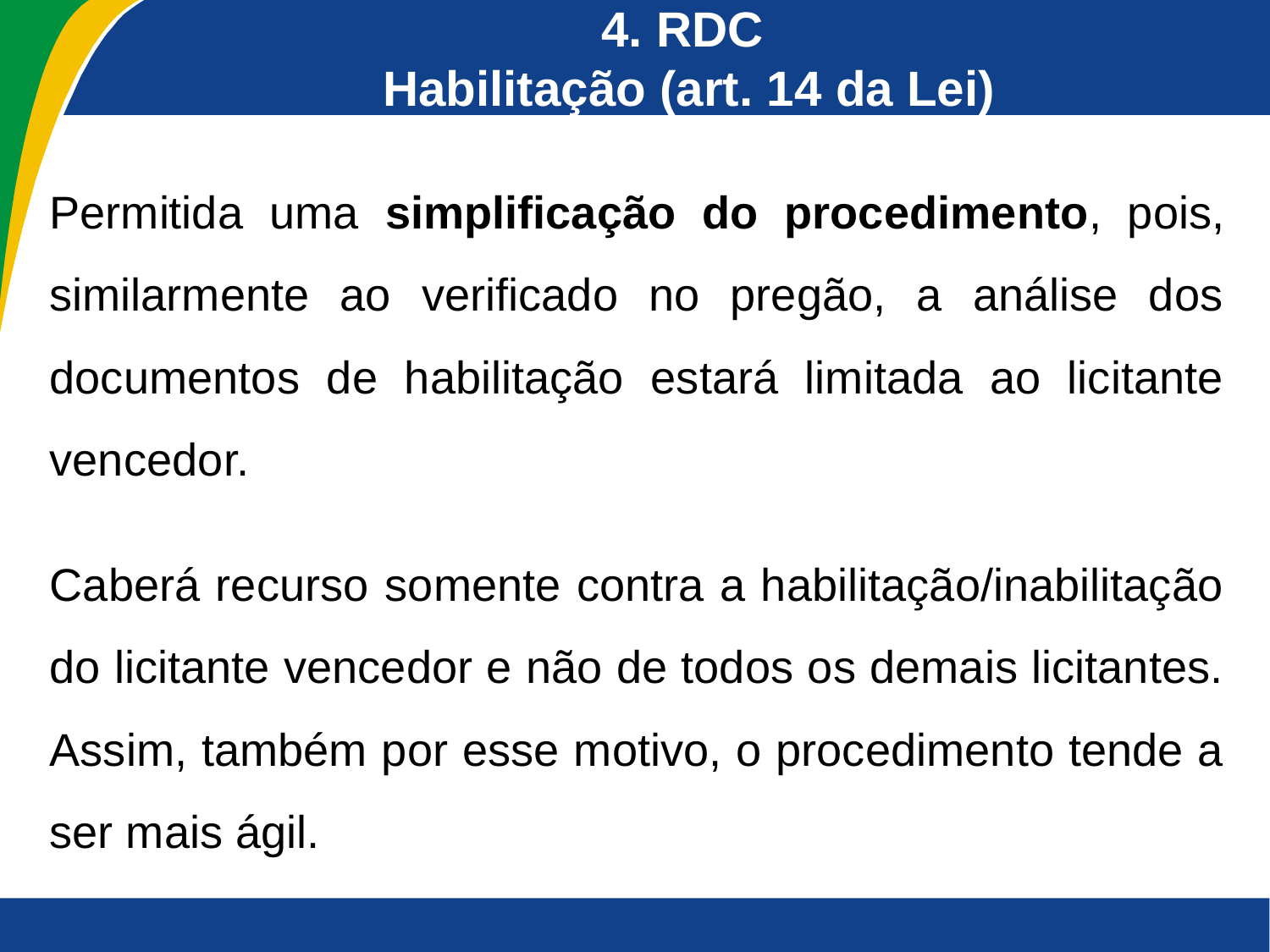

# 4. RDC Habilitação (art. 14 da Lei)
Permitida uma simplificação do procedimento, pois, similarmente ao verificado no pregão, a análise dos documentos de habilitação estará limitada ao licitante vencedor.
Caberá recurso somente contra a habilitação/inabilitação do licitante vencedor e não de todos os demais licitantes. Assim, também por esse motivo, o procedimento tende a ser mais ágil.